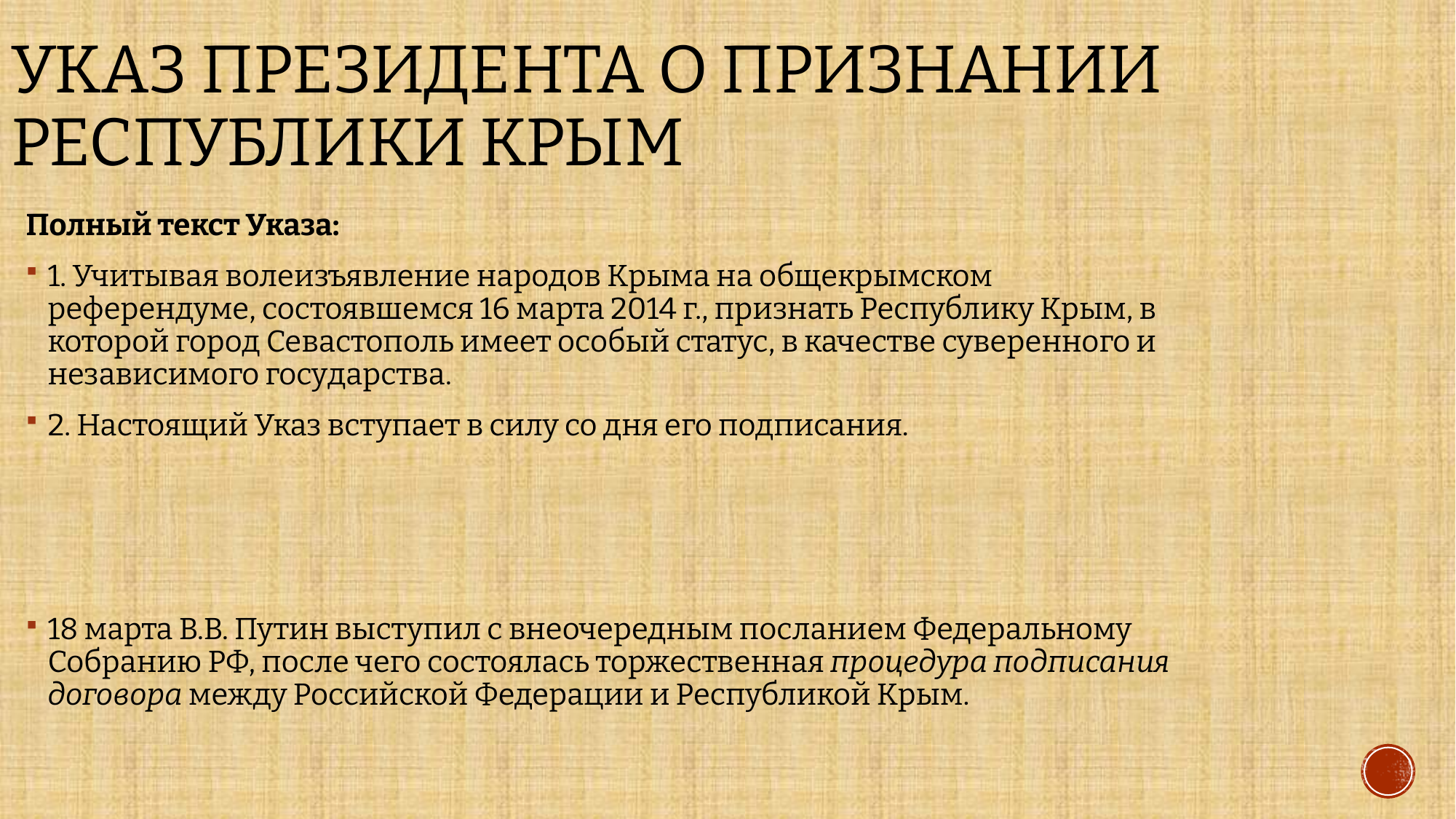

# Указ Президента о признании республики Крым
Полный текст Указа:
1. Учитывая волеизъявление народов Крыма на общекрымском референдуме, состоявшемся 16 марта 2014 г., признать Республику Крым, в которой город Севастополь имеет особый статус, в качестве суверенного и независимого государства.
2. Настоящий Указ вступает в силу со дня его подписания.

18 марта В.В. Путин выступил с внеочередным посланием Федеральному Собранию РФ, после чего состоялась торжественная процедура подписания  договора между Российской Федерации и Республикой Крым.